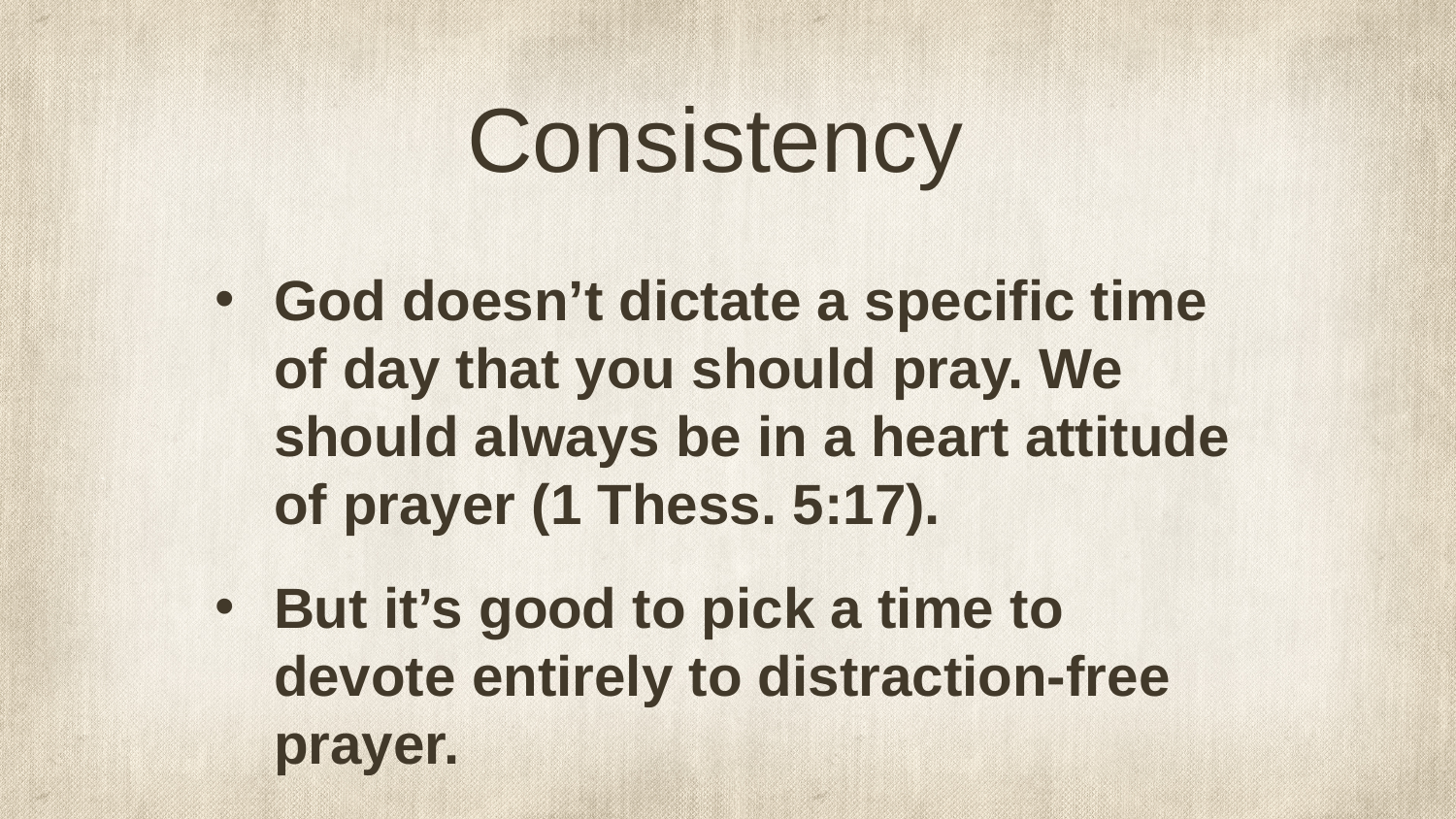

# Consistency
God doesn’t dictate a specific time of day that you should pray. We should always be in a heart attitude of prayer (1 Thess. 5:17).
But it’s good to pick a time to devote entirely to distraction-free prayer.